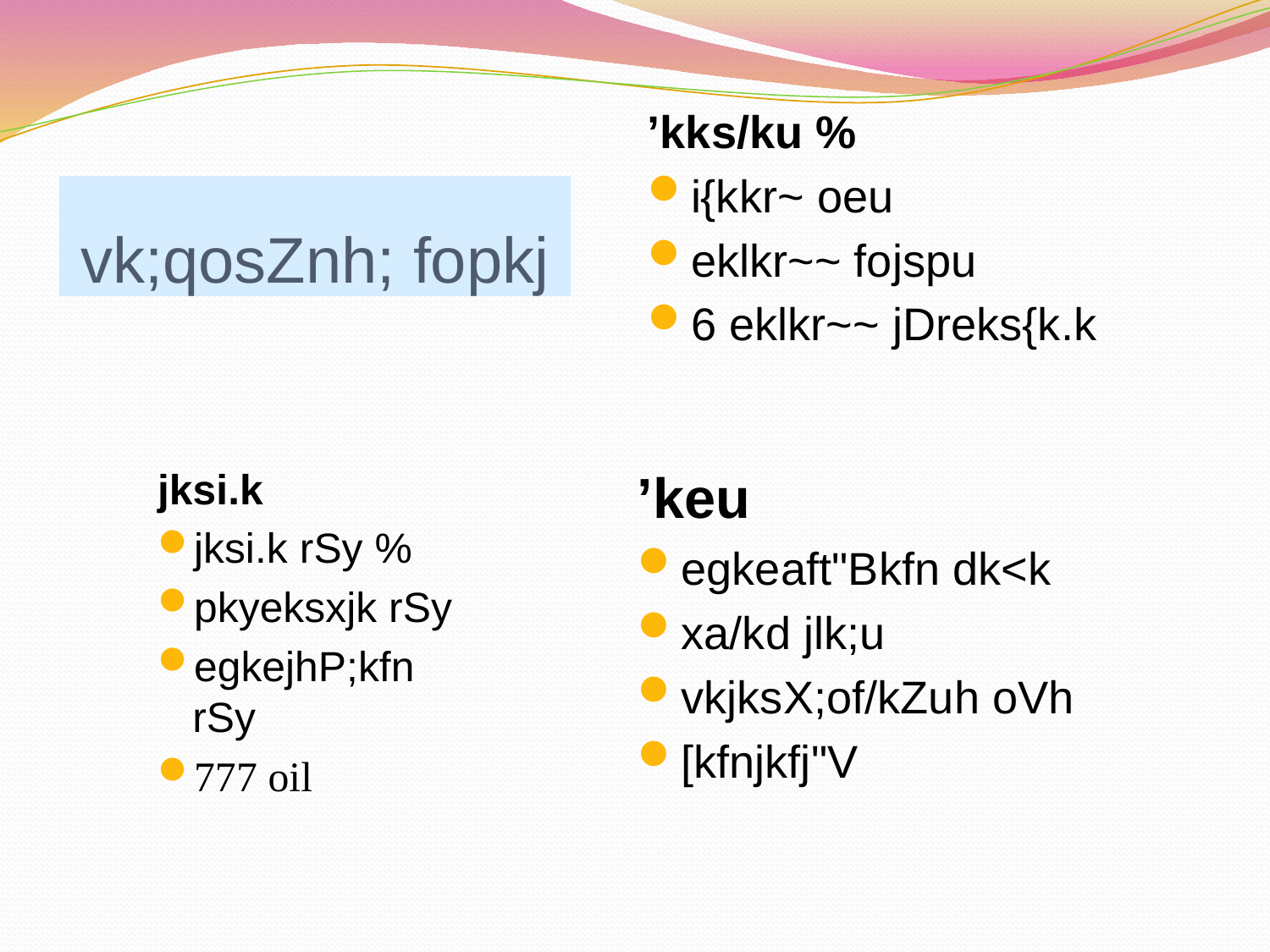

’kks/ku %
i{kkr~ oeu
eklkr~~ fojspu
6 eklkr~~ jDreks{k.k
# vk;qosZnh; fopkj
jksi.k
jksi.k rSy %
pkyeksxjk rSy
egkejhP;kfn rSy
777 oil
’keu
egkeaft"Bkfn dk<k
xa/kd jlk;u
vkjksX;of/kZuh oVh
[kfnjkfj"V